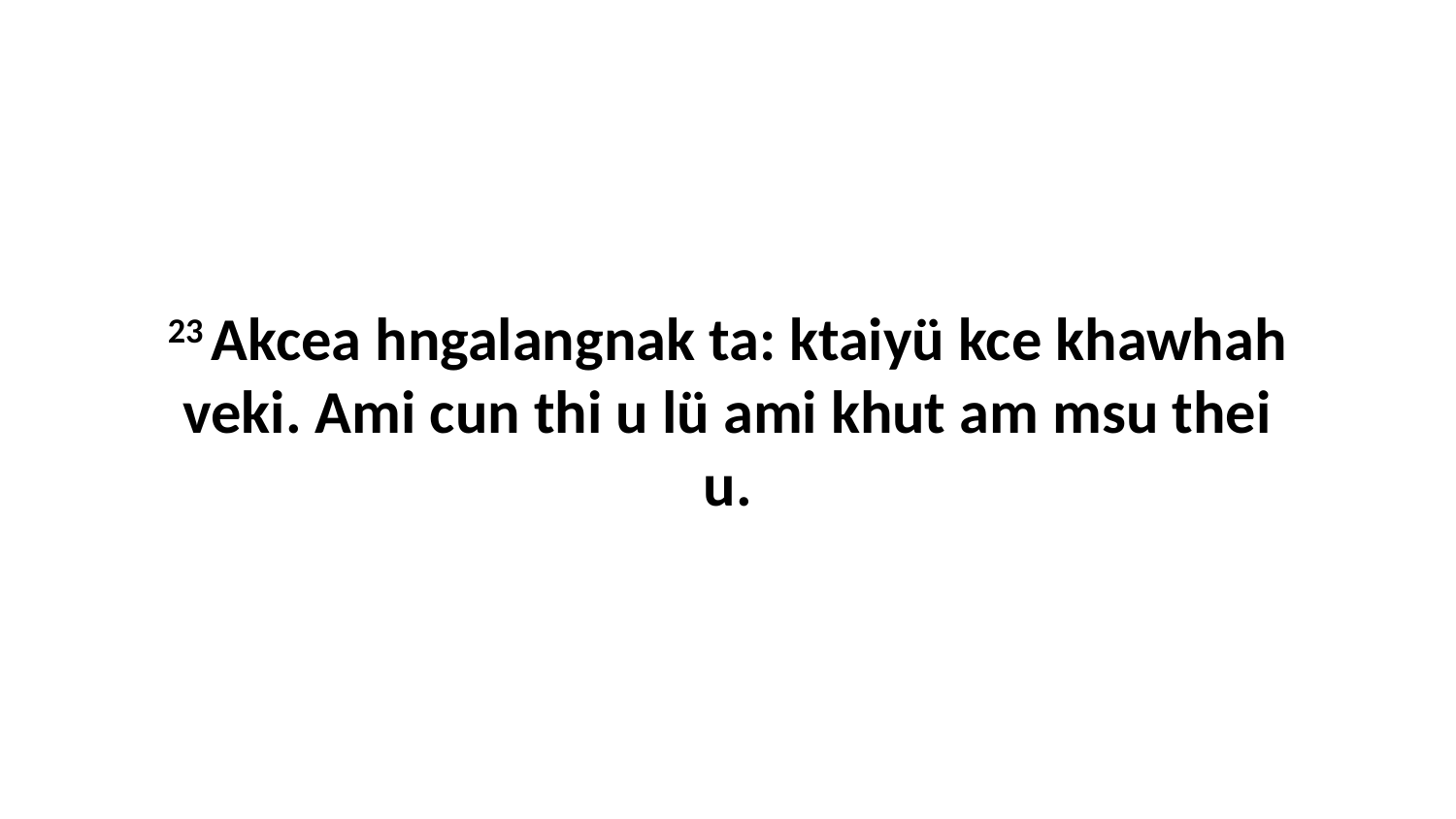

23 Akcea hngalangnak ta: ktaiyü kce khawhah veki. Ami cun thi u lü ami khut am msu thei u.